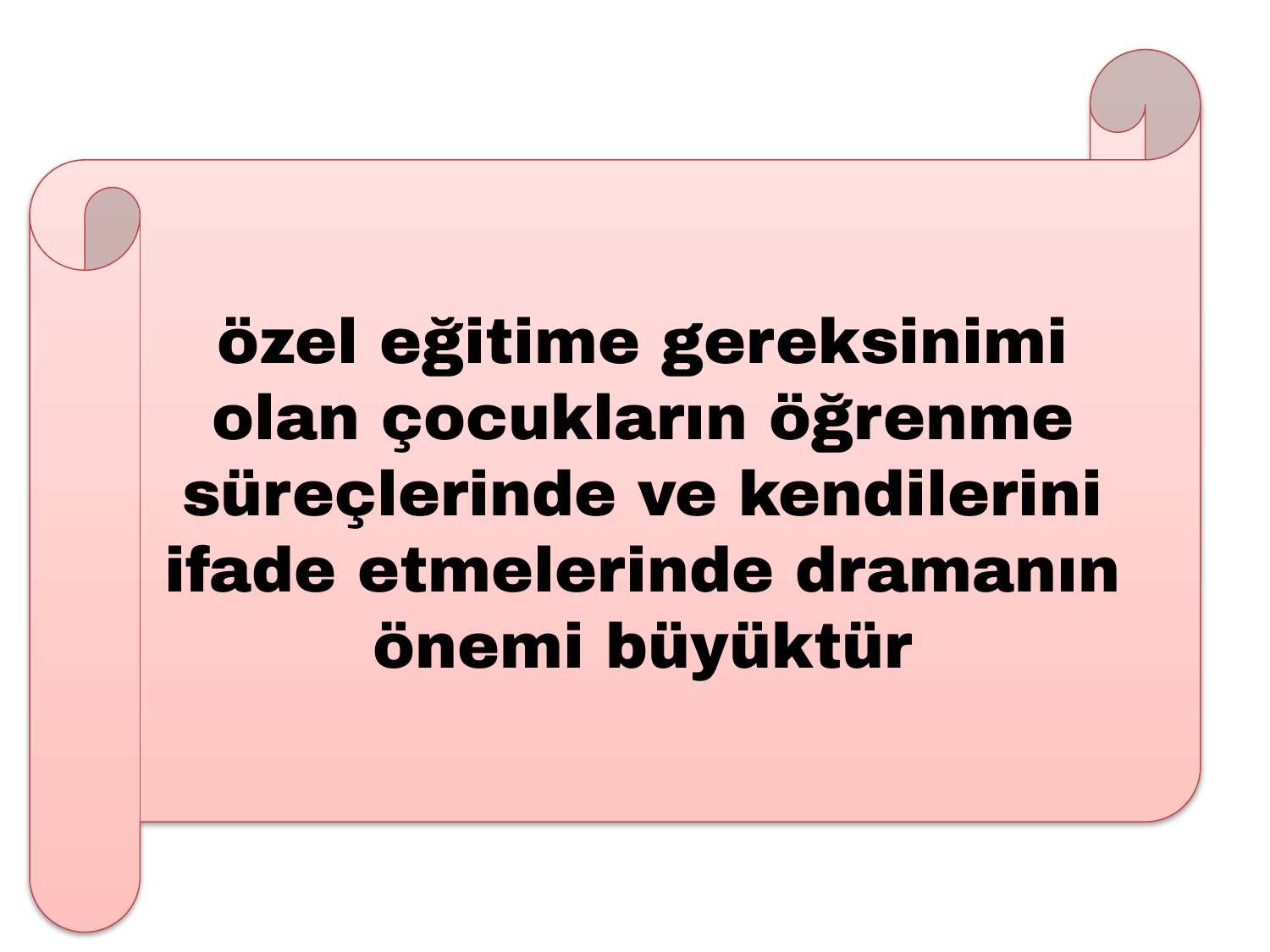

özel eğitime gereksinimi olan çocukların öğrenme süreçlerinde ve kendilerini ifade etmelerinde dramanın önemi büyüktür